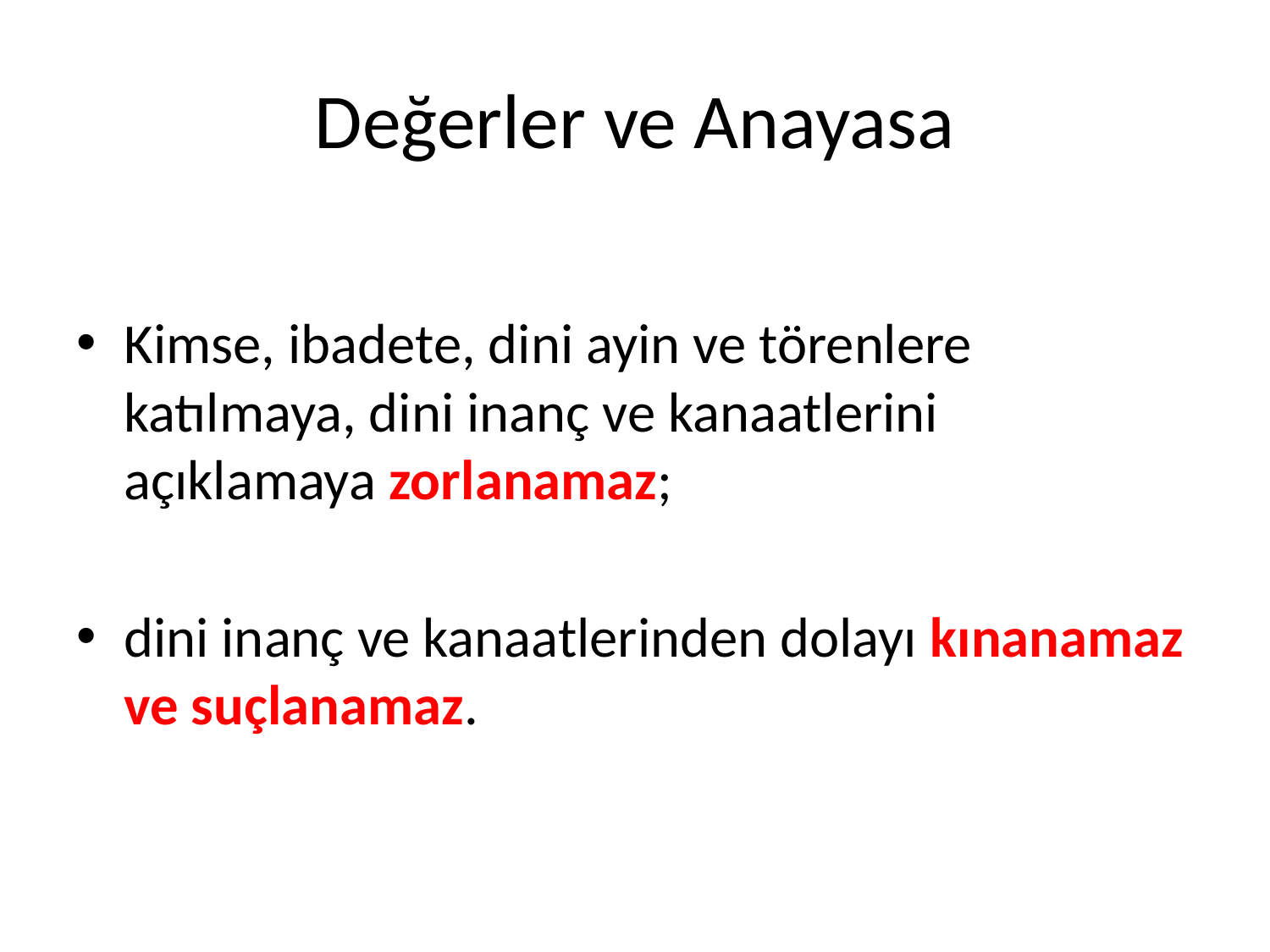

# Değerler ve Anayasa

Kimse, ibadete, dini ayin ve törenlere katılmaya, dini inanç ve kanaatlerini açıklamaya zorlanamaz;

dini inanç ve kanaatlerinden dolayı kınanamaz ve suçlanamaz.